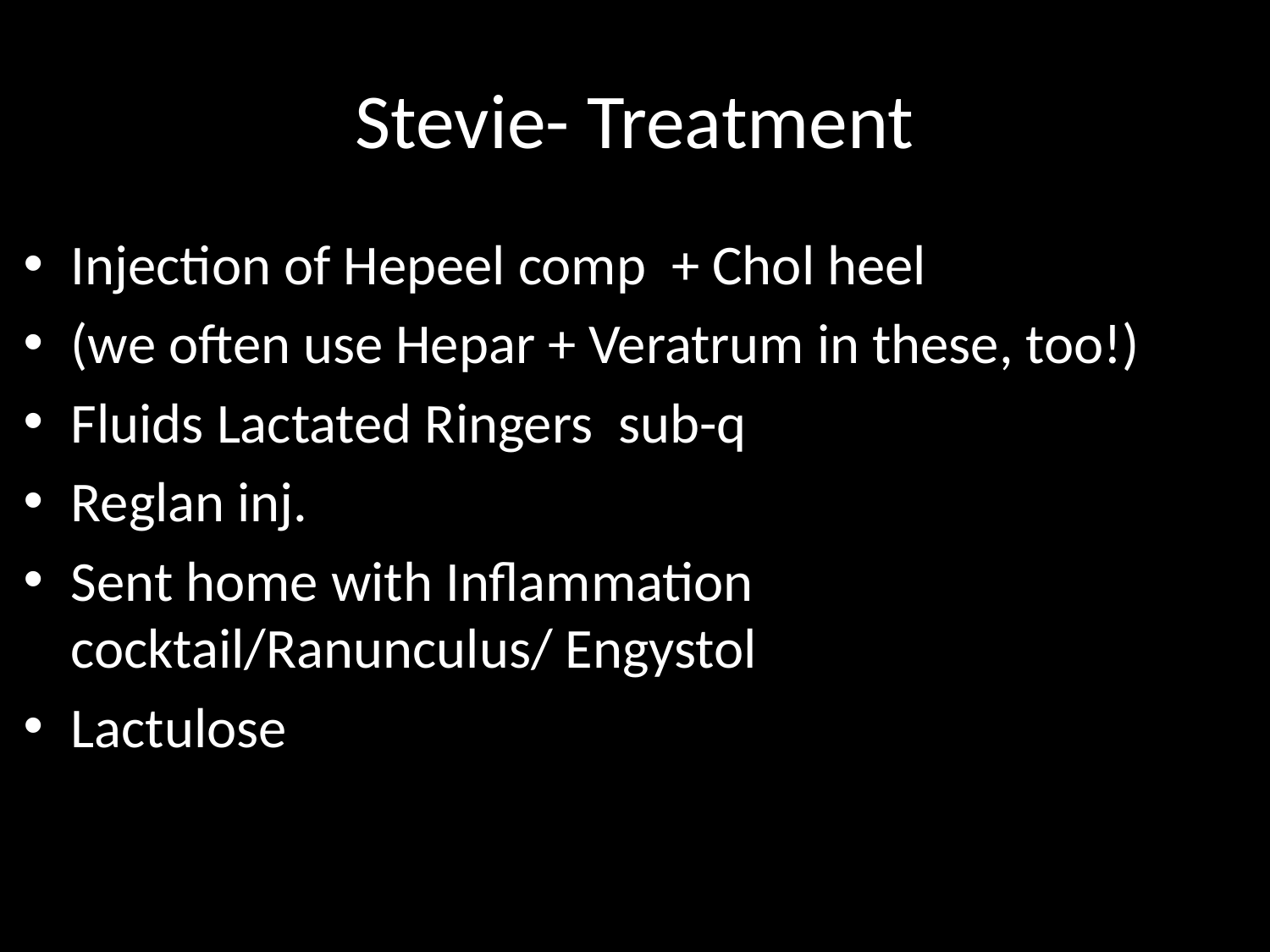

# Stevie- Treatment
Injection of Hepeel comp  + Chol heel
(we often use Hepar + Veratrum in these, too!)
Fluids Lactated Ringers  sub-q
Reglan inj.
Sent home with Inflammation cocktail/Ranunculus/ Engystol
Lactulose